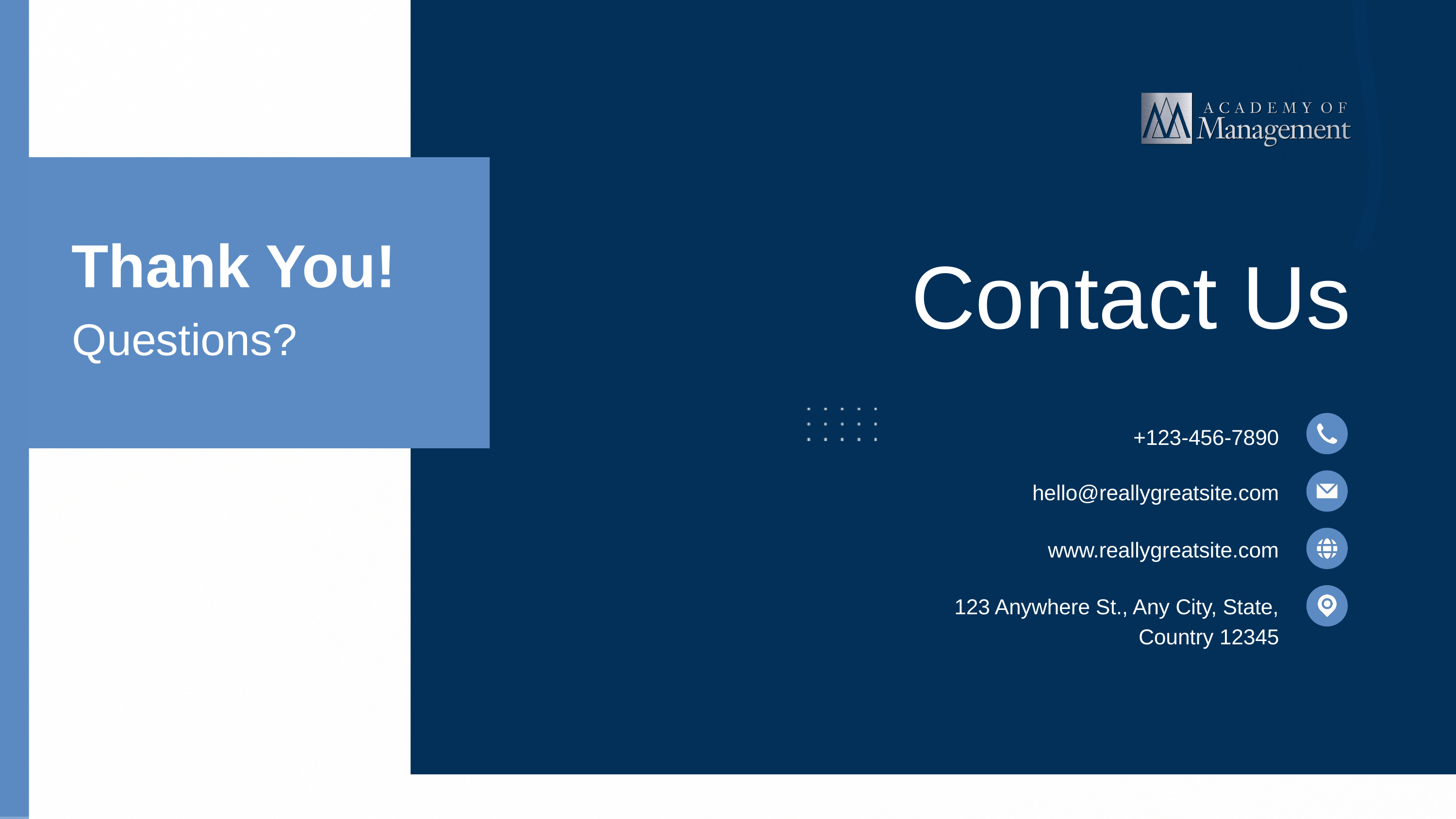

Thank You!
Questions?
Contact Us

+123-456-7890

hello@reallygreatsite.com

www.reallygreatsite.com

123 Anywhere St., Any City, State, Country 12345